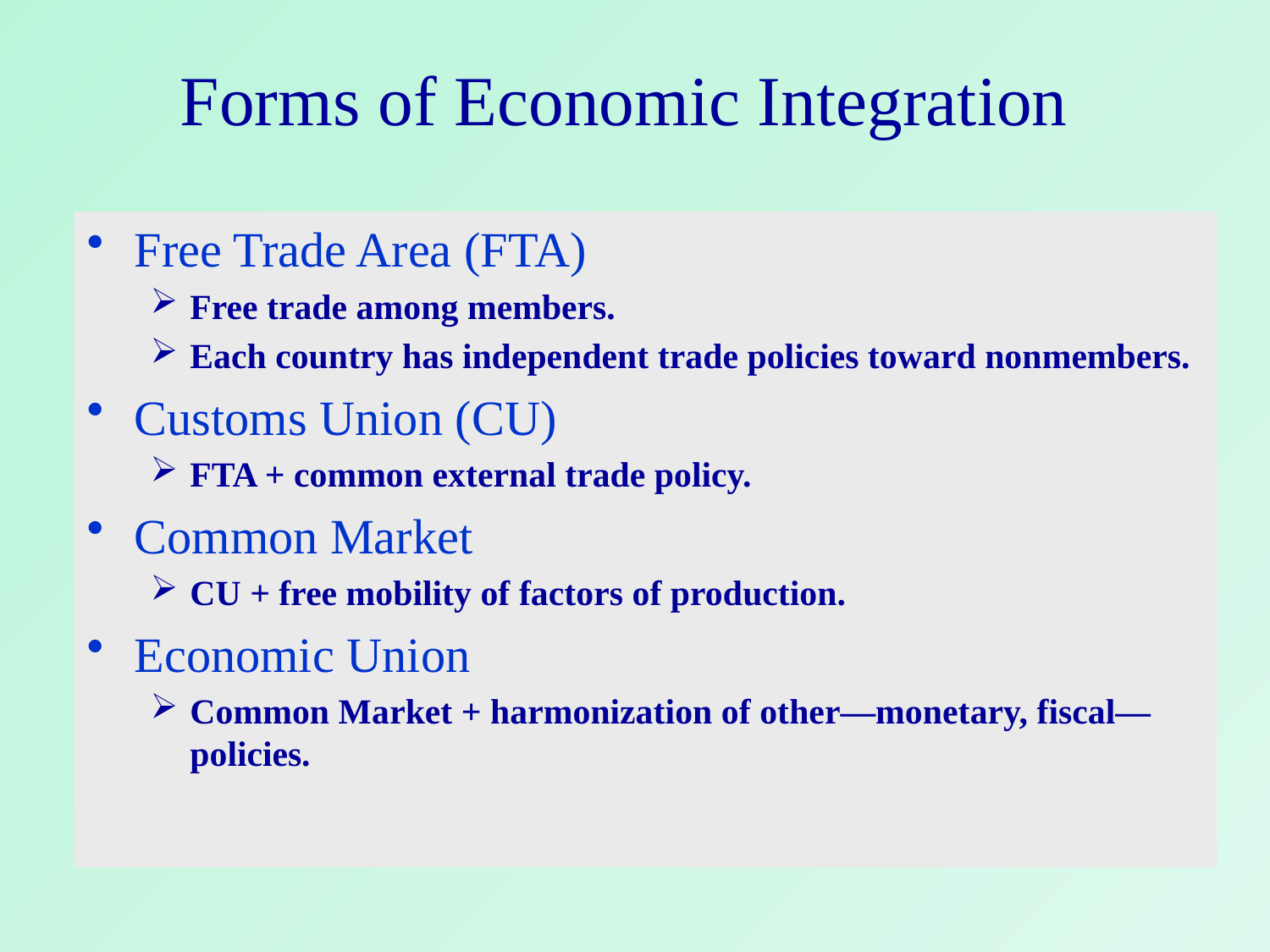

# Forms of Economic Integration
Free Trade Area (FTA)
Free trade among members.
Each country has independent trade policies toward nonmembers.
Customs Union (CU)
FTA + common external trade policy.
Common Market
CU + free mobility of factors of production.
Economic Union
Common Market + harmonization of other—monetary, fiscal—policies.